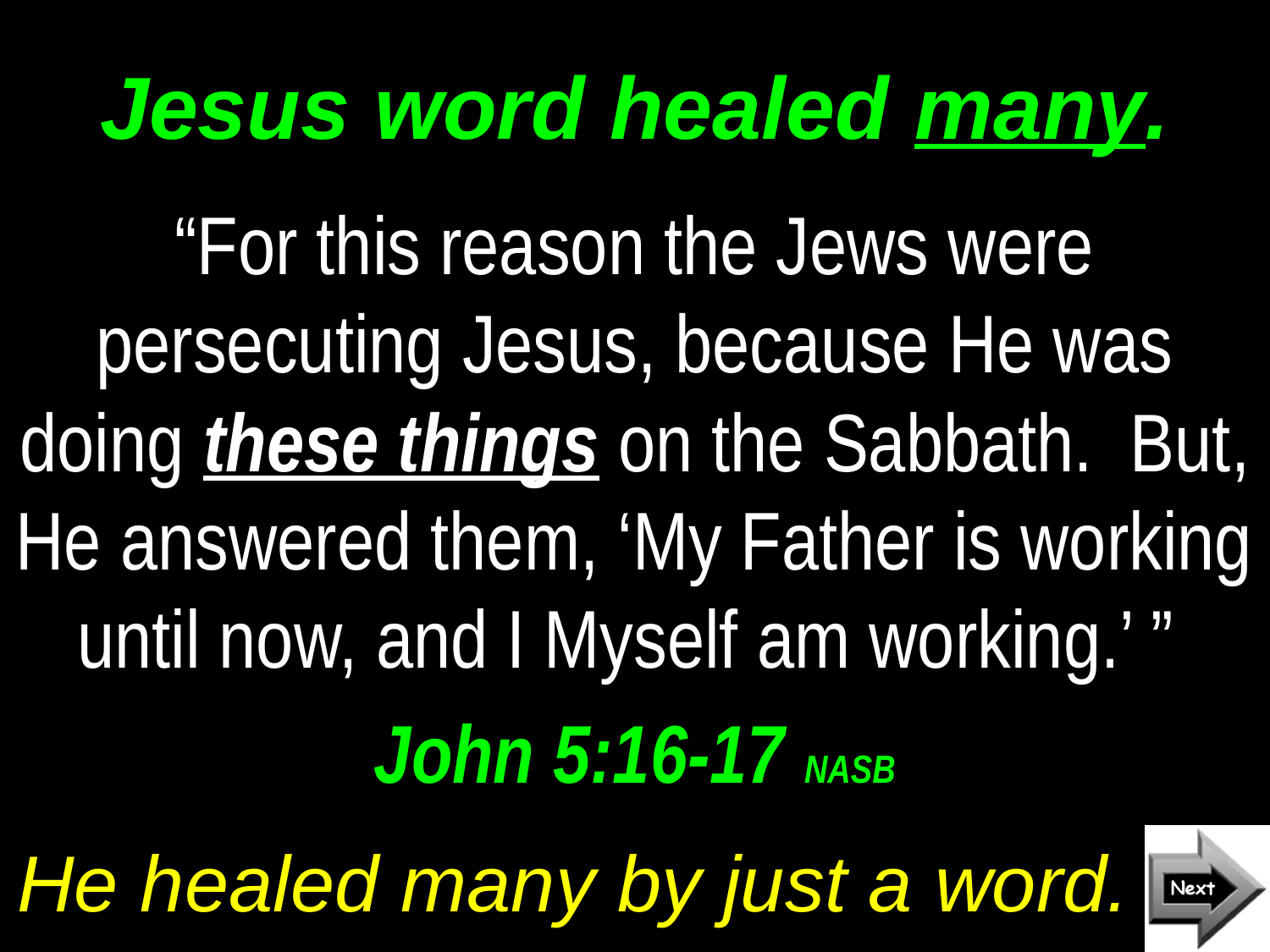

# Jesus word healed many.
“For this reason the Jews were persecuting Jesus, because He was doing these things on the Sabbath.  But, He answered them, ‘My Father is working until now, and I Myself am working.’ ”
John 5:16-17 NASB
He healed many by just a word.